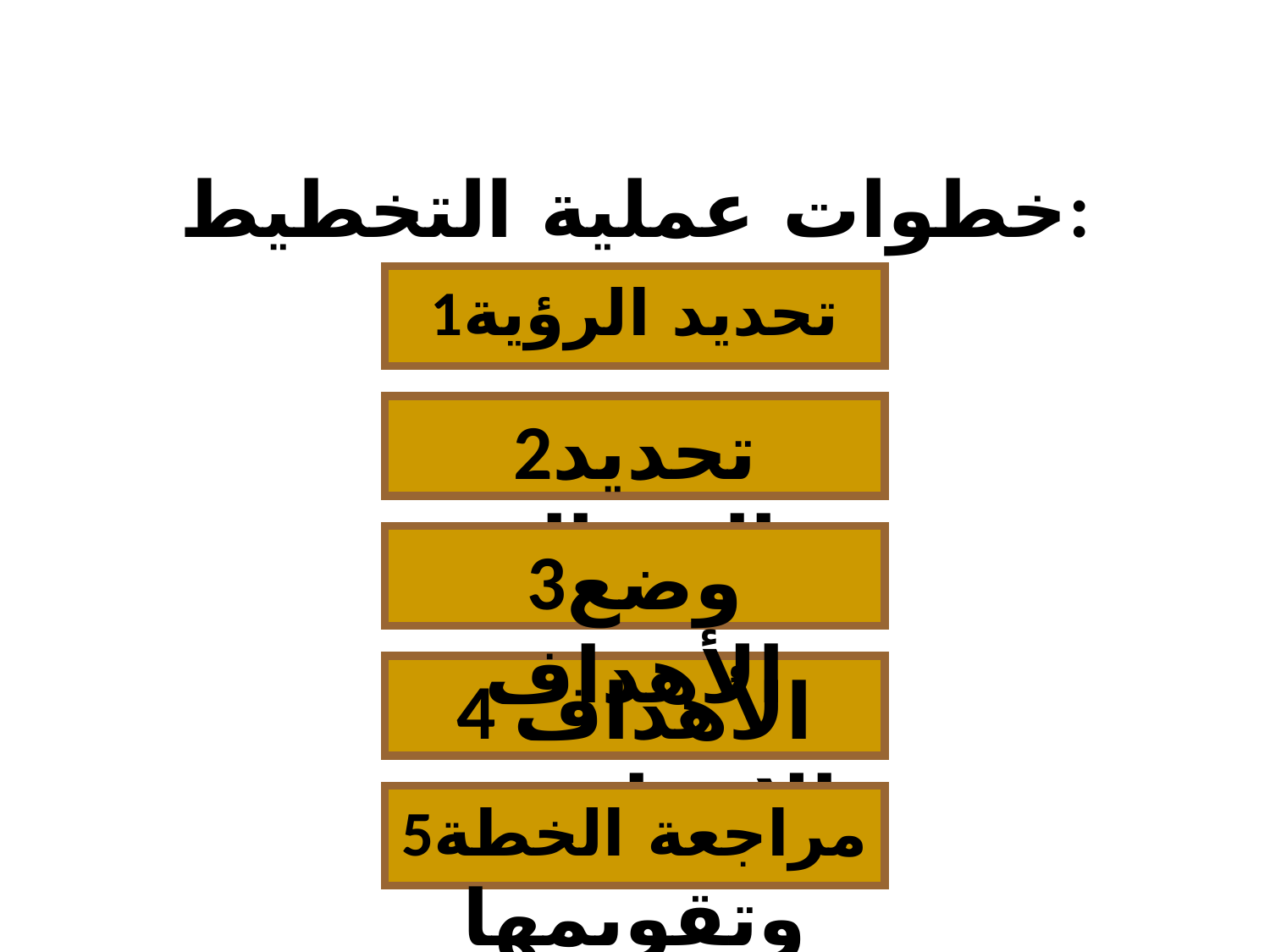

# خطوات عملية التخطيط:
1تحديد الرؤية
2تحديد الرسالة
3وضع الأهداف
4 الأهداف الإجرائية
5مراجعة الخطة وتقويمها